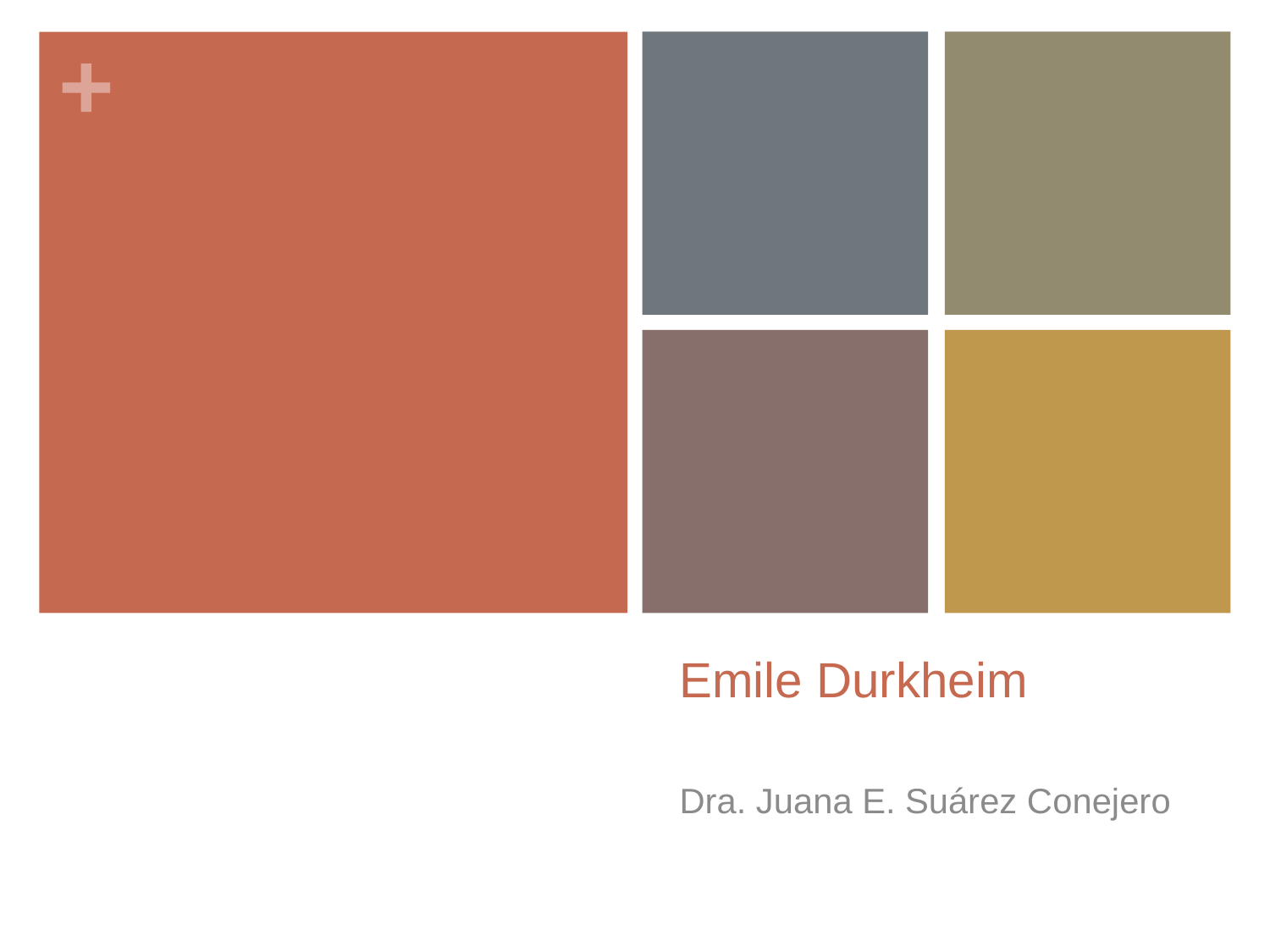

# Emile Durkheim
Dra. Juana E. Suárez Conejero